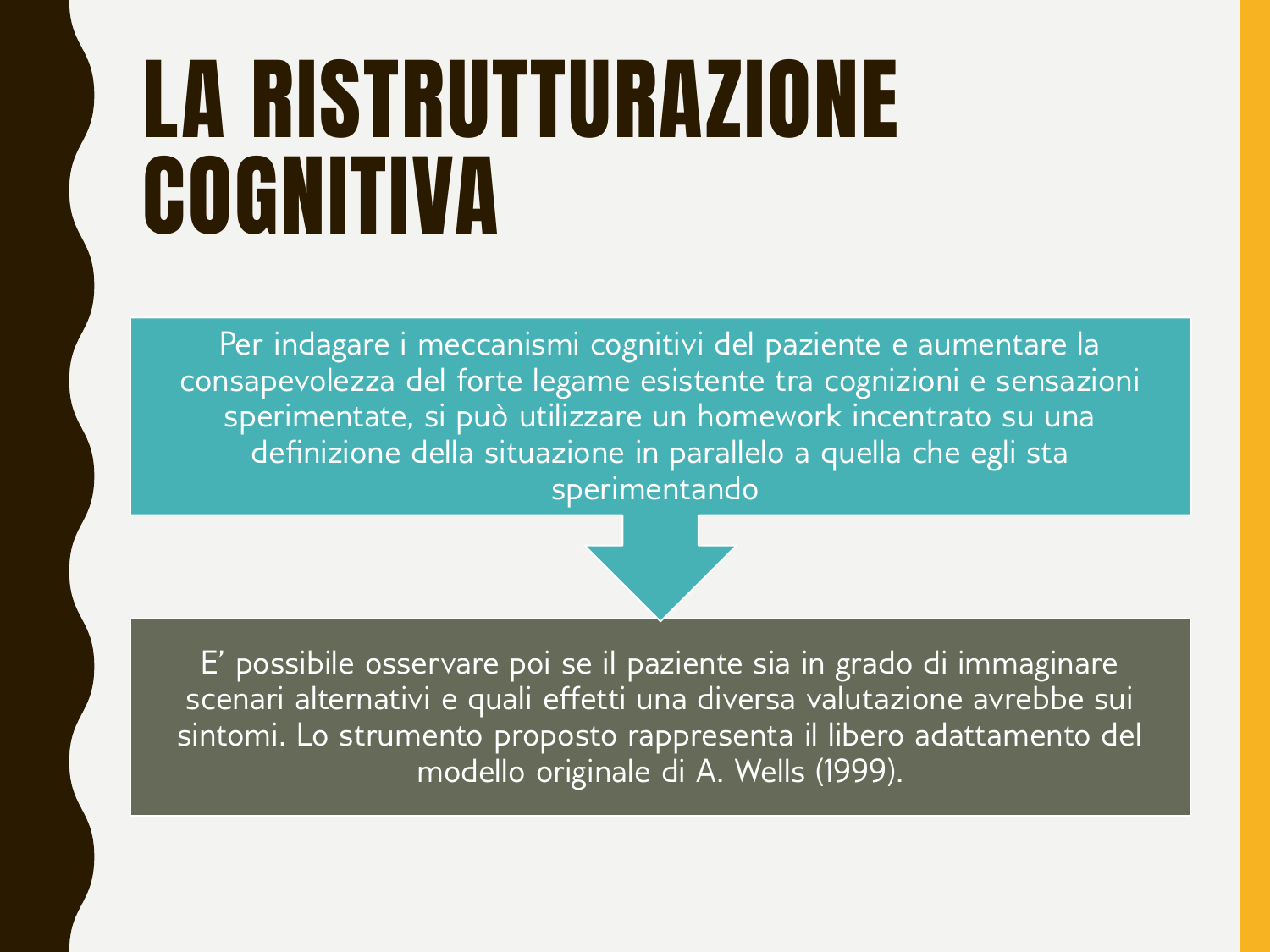

# La ristrutturazione cognitiva
E’ possibile osservare poi se il paziente sia in grado di immaginare scenari alternativi e quali effetti una diversa valutazione avrebbe sui sintomi. Lo strumento proposto rappresenta il libero adattamento del modello originale di A. Wells (1999).
Per indagare i meccanismi cognitivi del paziente e aumentare la consapevolezza del forte legame esistente tra cognizioni e sensazioni sperimentate, si può utilizzare un homework incentrato su una definizione della situazione in parallelo a quella che egli sta sperimentando